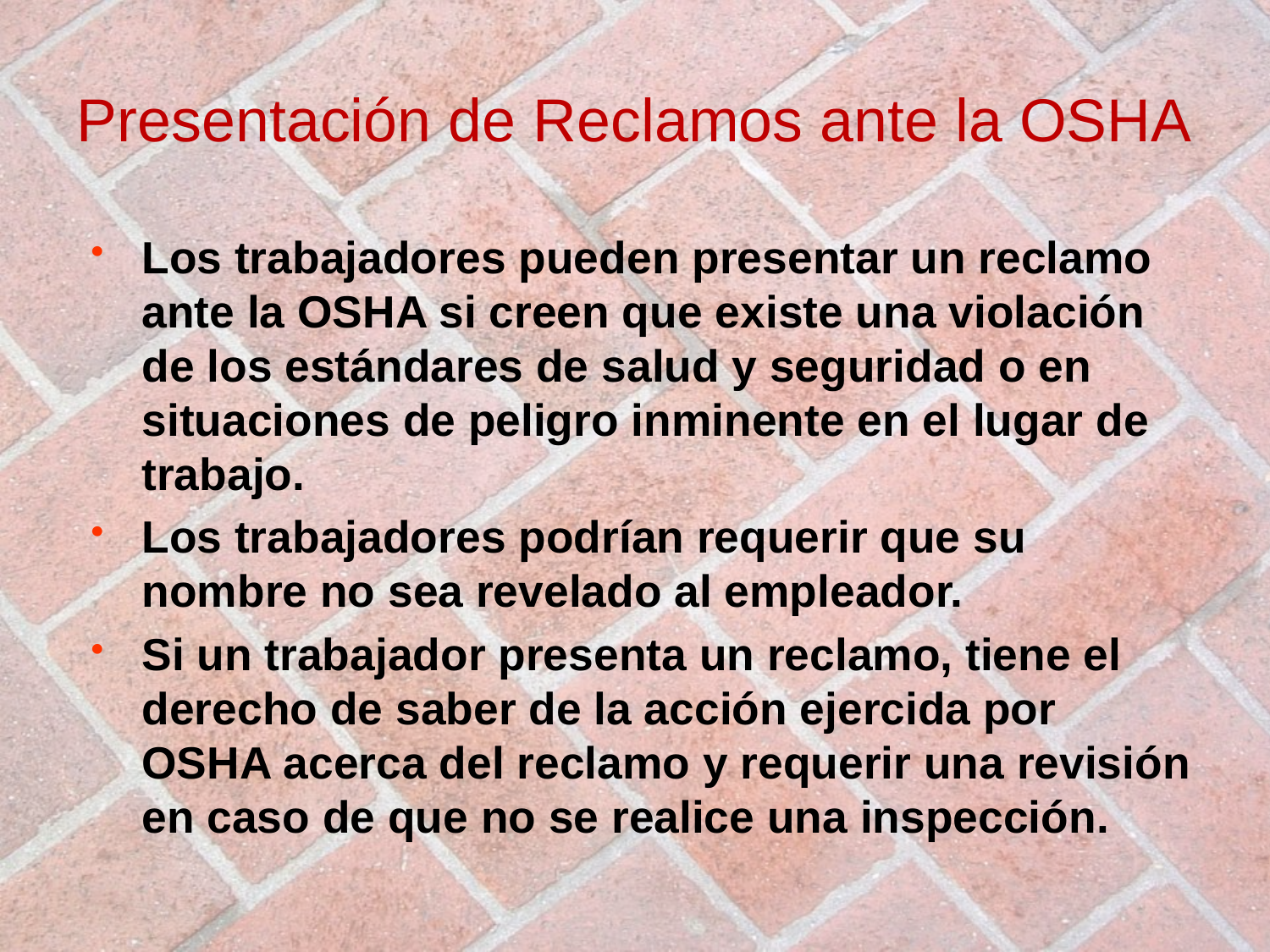

# Presentación de Reclamos ante la OSHA
Los trabajadores pueden presentar un reclamo ante la OSHA si creen que existe una violación de los estándares de salud y seguridad o en situaciones de peligro inminente en el lugar de trabajo.
Los trabajadores podrían requerir que su nombre no sea revelado al empleador.
Si un trabajador presenta un reclamo, tiene el derecho de saber de la acción ejercida por OSHA acerca del reclamo y requerir una revisión en caso de que no se realice una inspección.